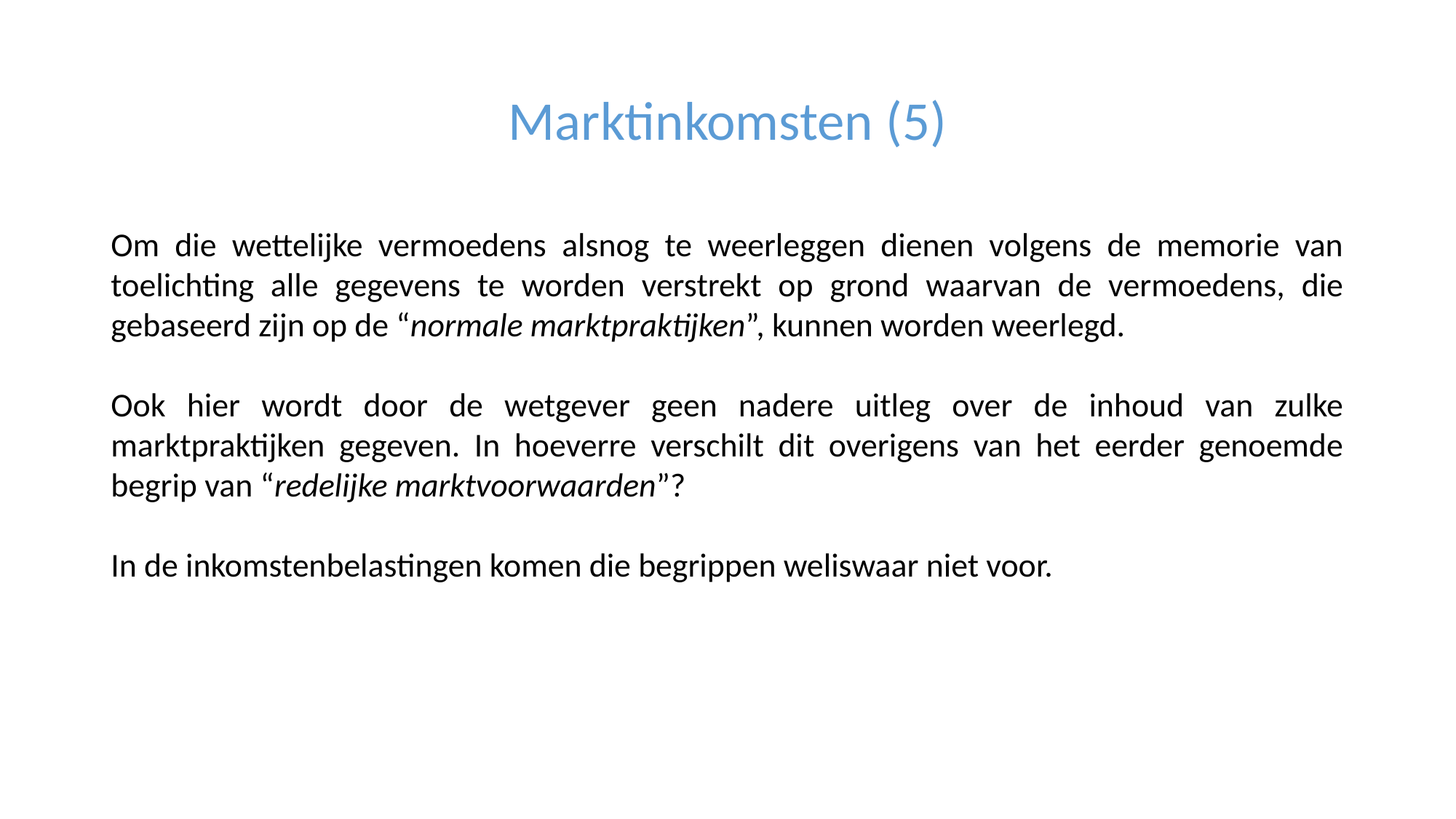

# Marktinkomsten (5)
Om die wettelijke vermoedens alsnog te weerleggen dienen volgens de memorie van toelichting alle gegevens te worden verstrekt op grond waarvan de vermoedens, die gebaseerd zijn op de “normale marktpraktijken”, kunnen worden weerlegd.

Ook hier wordt door de wetgever geen nadere uitleg over de inhoud van zulke marktpraktijken gegeven. In hoeverre verschilt dit overigens van het eerder genoemde begrip van “redelijke marktvoorwaarden”?

In de inkomstenbelastingen komen die begrippen weliswaar niet voor.